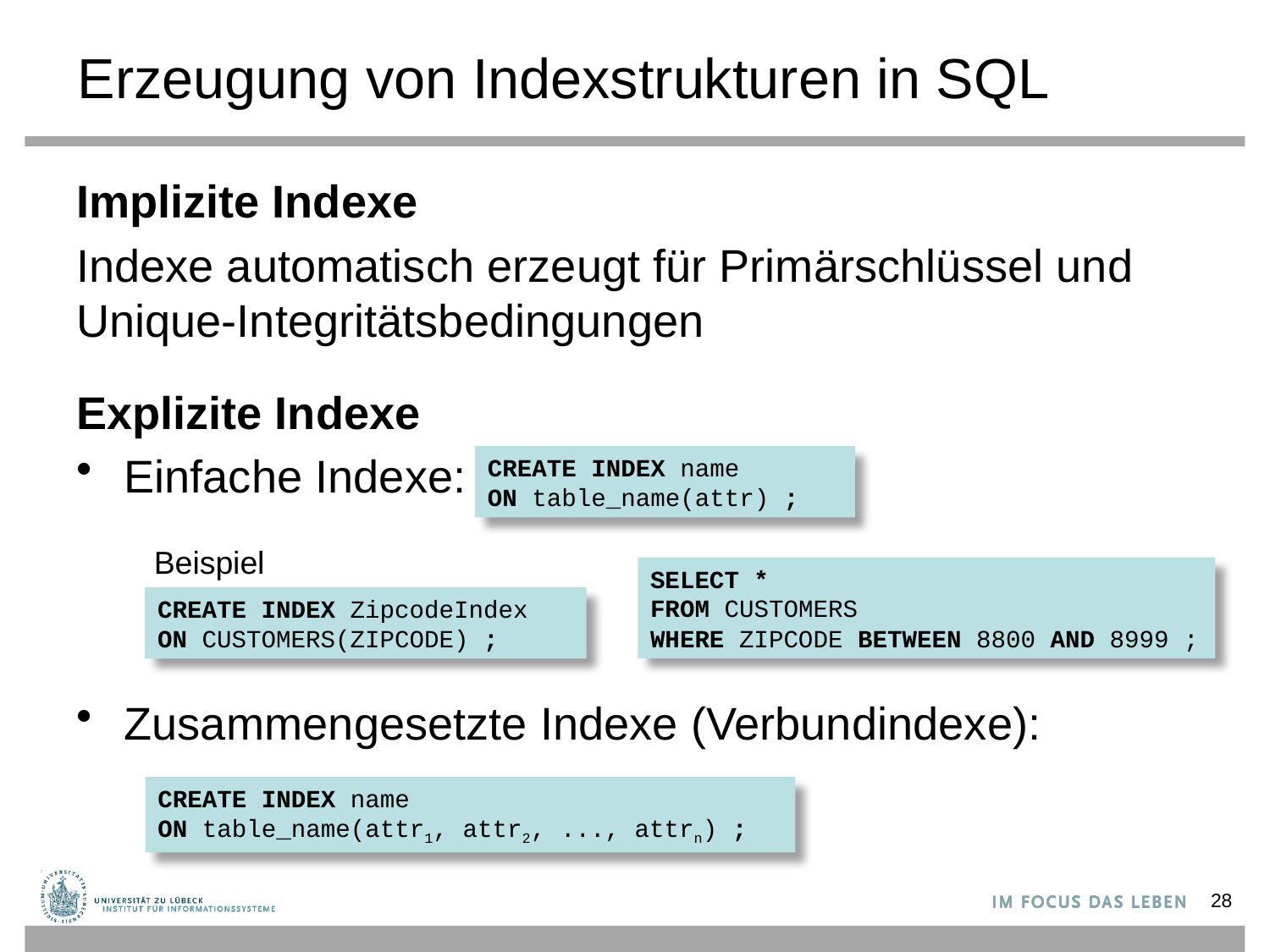

# Erzeugung von Indexstrukturen in SQL
Implizite Indexe
Indexe automatisch erzeugt für Primärschlüssel und Unique-Integritätsbedingungen
Explizite Indexe
Einfache Indexe:

Zusammengesetzte Indexe (Verbundindexe):

CREATE INDEX name
ON table_name(attr) ;
Beispiel
SELECT *
FROM CUSTOMERS
WHERE ZIPCODE BETWEEN 8800 AND 8999 ;
CREATE INDEX ZipcodeIndex
ON CUSTOMERS(ZIPCODE) ;
CREATE INDEX name
ON table_name(attr1, attr2, ..., attrn) ;
28